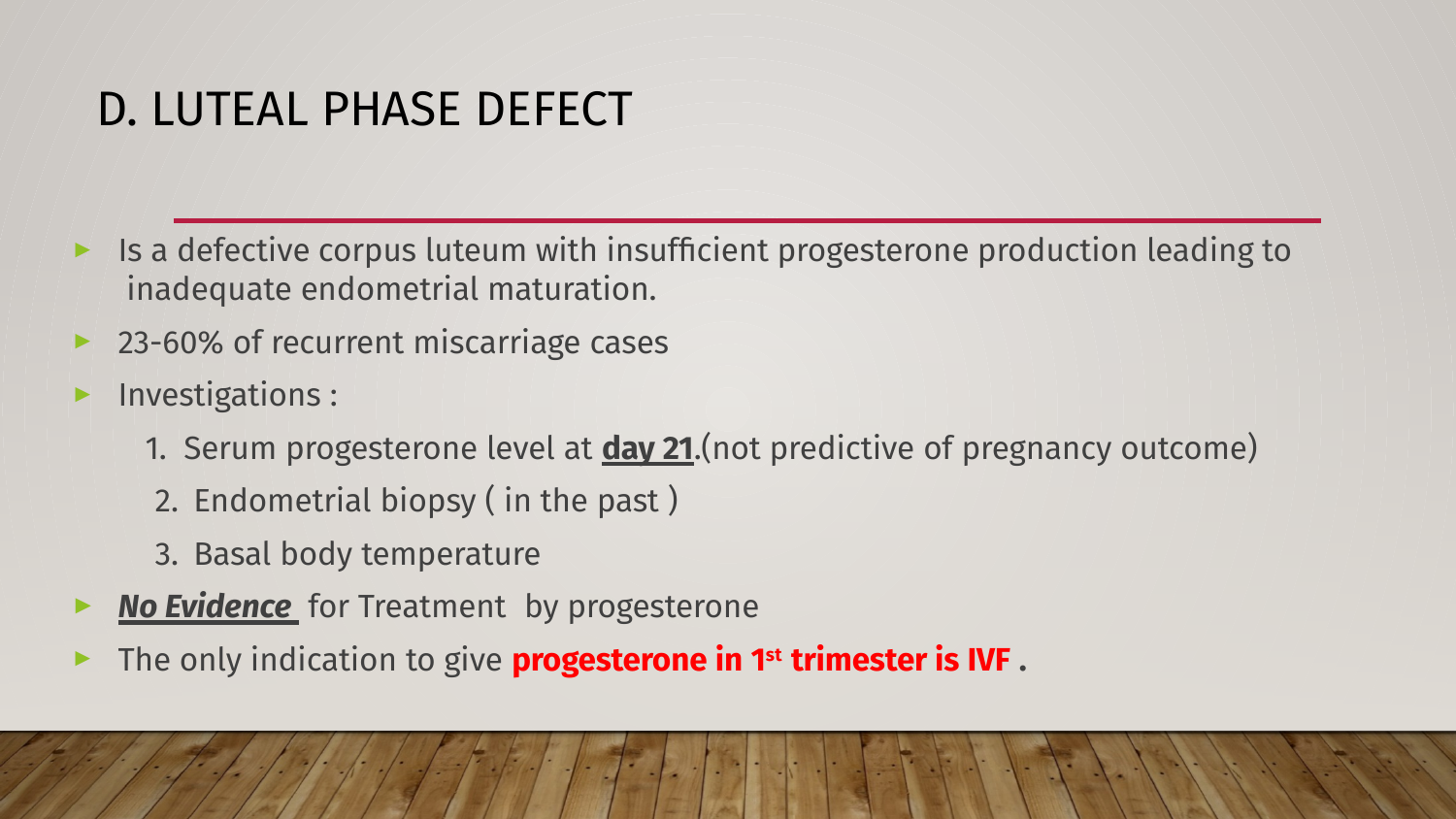

# D. Luteal phase defect
Is a defective corpus luteum with insufficient progesterone production leading to  inadequate endometrial maturation.
23-60% of recurrent miscarriage cases
Investigations :
Serum progesterone level at day 21.(not predictive of pregnancy outcome)
Endometrial biopsy ( in the past )
Basal body temperature
No Evidence for Treatment by progesterone
The only indication to give progesterone in 1st trimester is IVF .